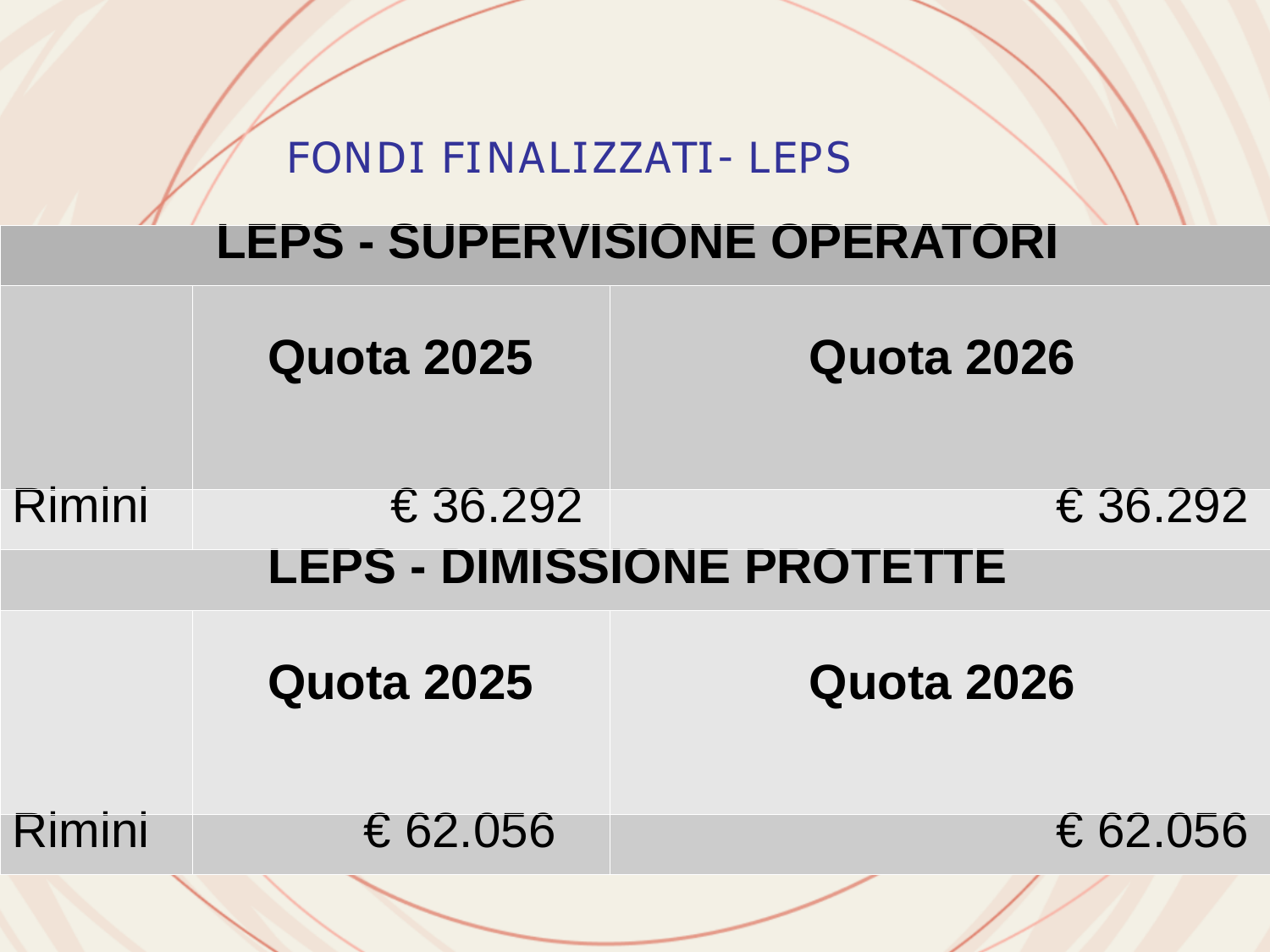

FONDI FINALIZZATI- LEPS
| LEPS - SUPERVISIONE OPERATORI |  |  |
| --- | --- | --- |
|  | Quota 2025 | Quota 2026 |
| Rimini | € 36.292 | € 36.292 |
| LEPS - DIMISSIONE PROTETTE |  |  |
|  | Quota 2025 | Quota 2026 |
| Rimini | € 62.056 | € 62.056 |